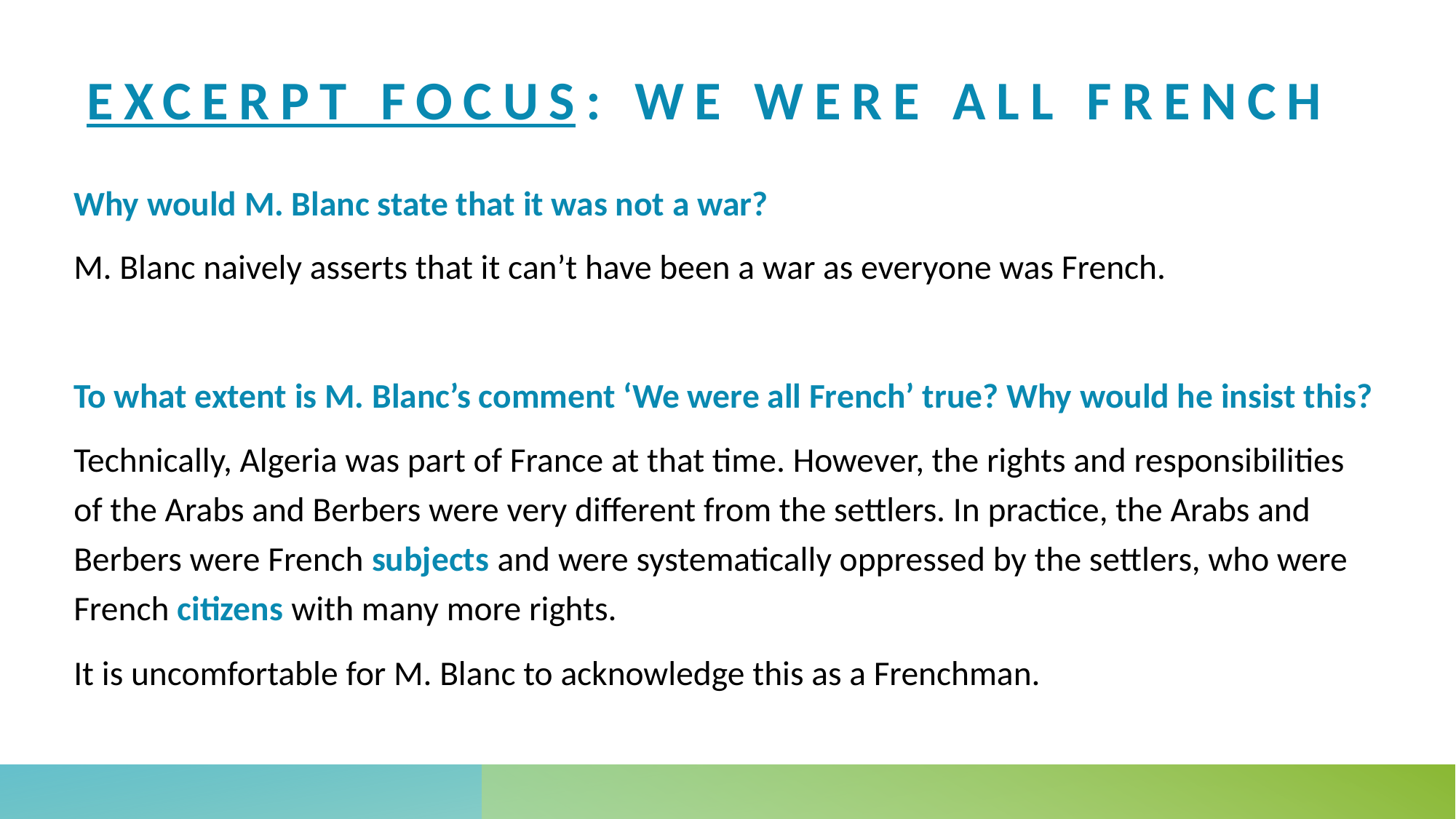

# Excerpt focus: we were all french
Why would M. Blanc state that it was not a war?
M. Blanc naively asserts that it can’t have been a war as everyone was French.

To what extent is M. Blanc’s comment ‘We were all French’ true? Why would he insist this?
Technically, Algeria was part of France at that time. However, the rights and responsibilities of the Arabs and Berbers were very different from the settlers. In practice, the Arabs and Berbers were French subjects and were systematically oppressed by the settlers, who were French citizens with many more rights.
It is uncomfortable for M. Blanc to acknowledge this as a Frenchman.